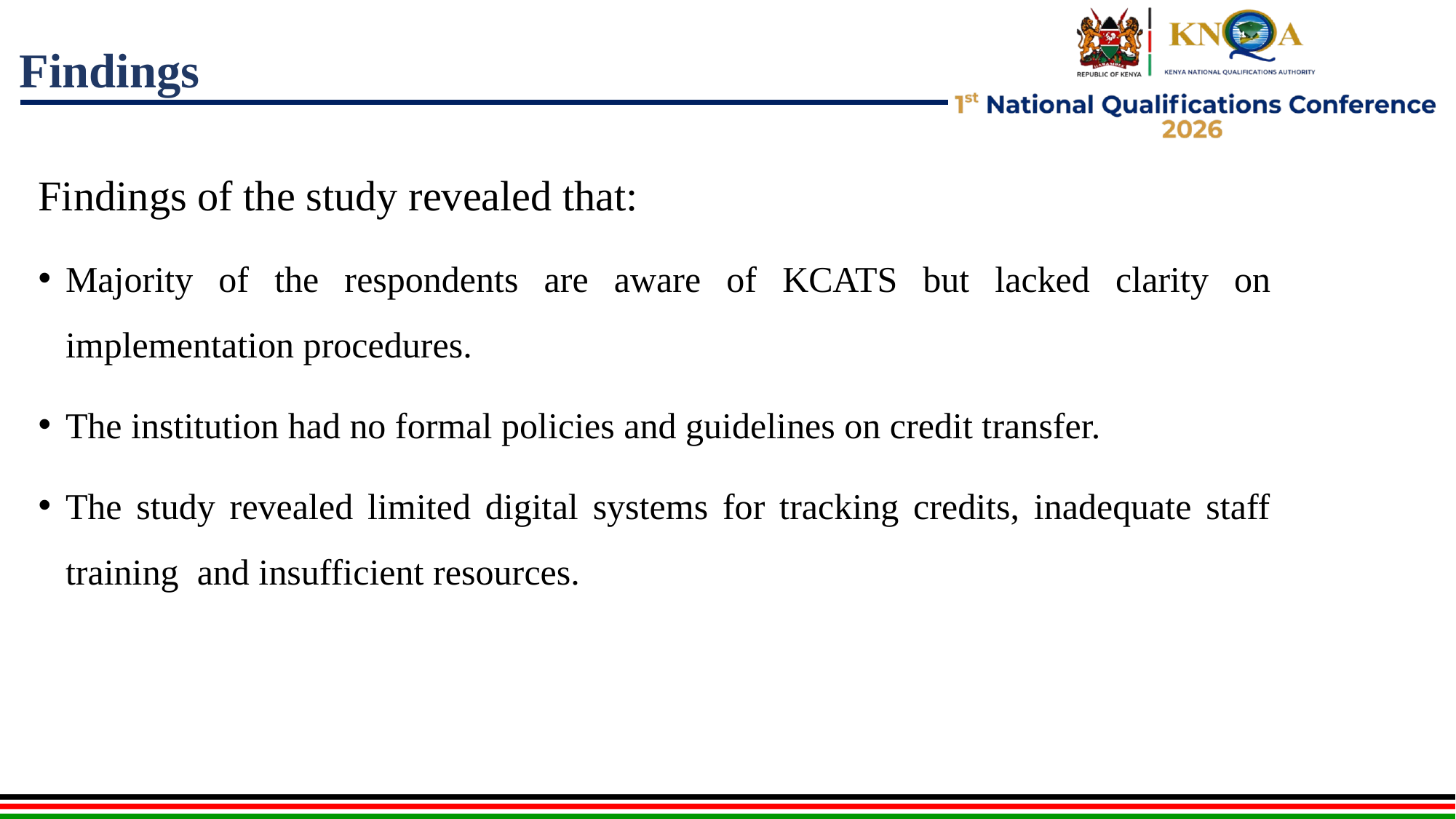

# Findings
Findings of the study revealed that:
Majority of the respondents are aware of KCATS but lacked clarity on implementation procedures.
The institution had no formal policies and guidelines on credit transfer.
The study revealed limited digital systems for tracking credits, inadequate staff training  and insufficient resources.